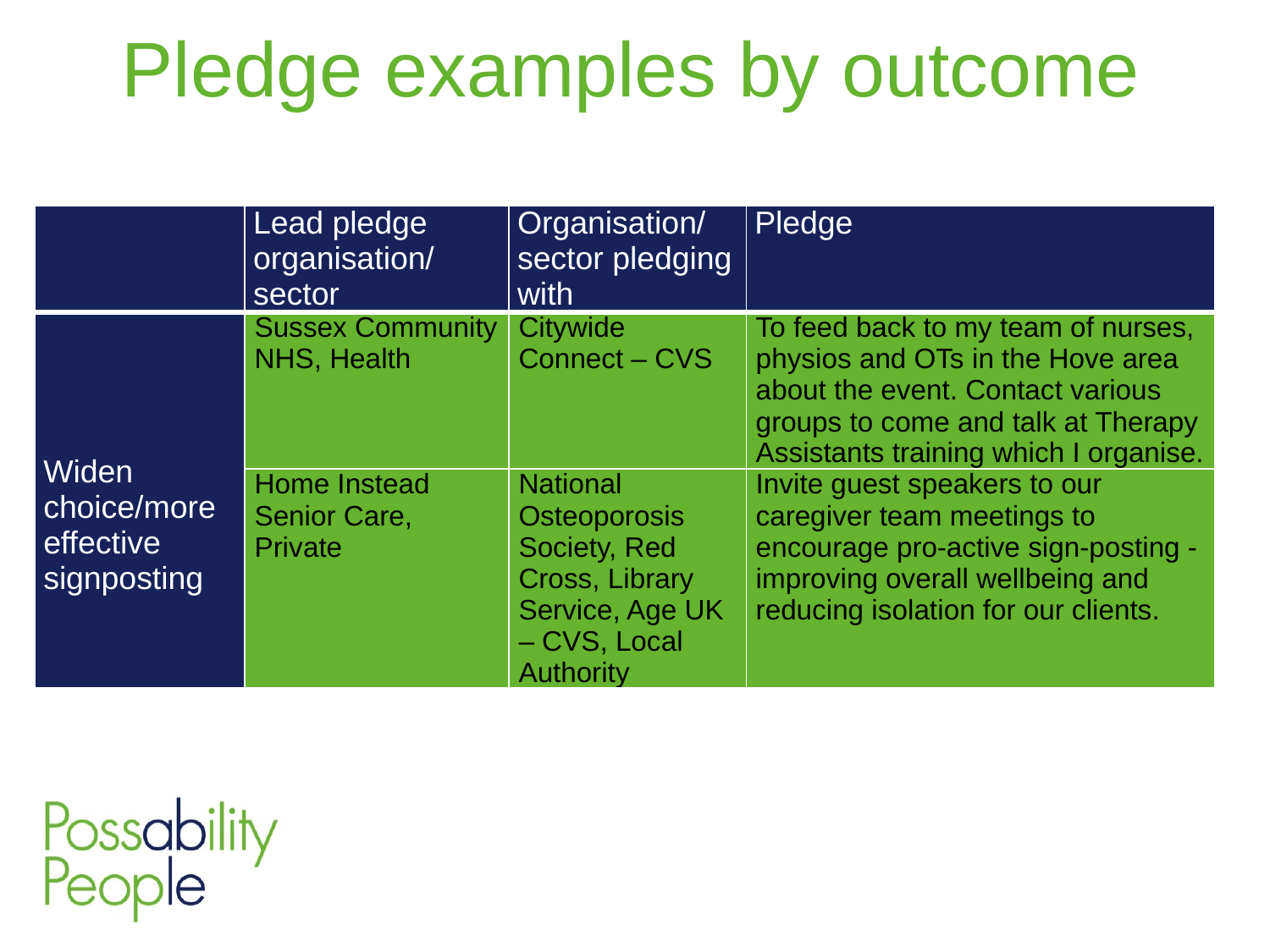

Pledge examples by outcome
|  | Lead pledge organisation/ sector | Organisation/ sector pledging with | Pledge |
| --- | --- | --- | --- |
| Widen choice/more effective signposting | Sussex Community NHS, Health | Citywide Connect – CVS | To feed back to my team of nurses, physios and OTs in the Hove area about the event. Contact various groups to come and talk at Therapy Assistants training which I organise. |
|  | Home Instead Senior Care, Private | National Osteoporosis Society, Red Cross, Library Service, Age UK – CVS, Local Authority | Invite guest speakers to our caregiver team meetings to encourage pro-active sign-posting - improving overall wellbeing and reducing isolation for our clients. |